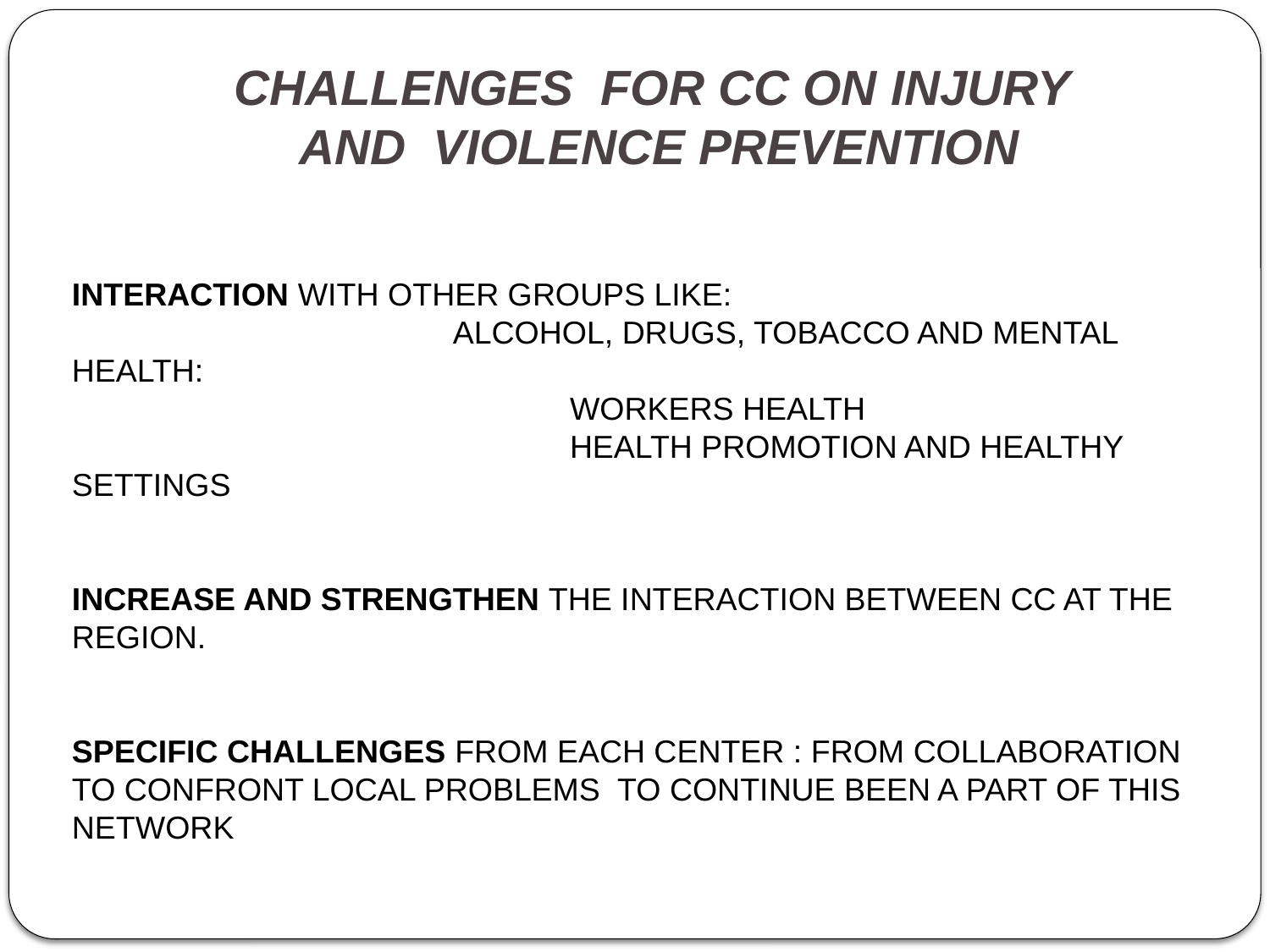

CHALLENGES  FOR CC ON INJURY
AND  VIOLENCE PREVENTION
INTERACTION WITH OTHER GROUPS LIKE:
			ALCOHOL, DRUGS, TOBACCO AND MENTAL HEALTH:
                                                        WORKERS HEALTH
                                                        HEALTH PROMOTION AND HEALTHY SETTINGS

INCREASE AND STRENGTHEN THE INTERACTION BETWEEN CC AT THE REGION.

SPECIFIC CHALLENGES FROM EACH CENTER : FROM COLLABORATION  TO CONFRONT LOCAL PROBLEMS  TO CONTINUE BEEN A PART OF THIS NETWORK